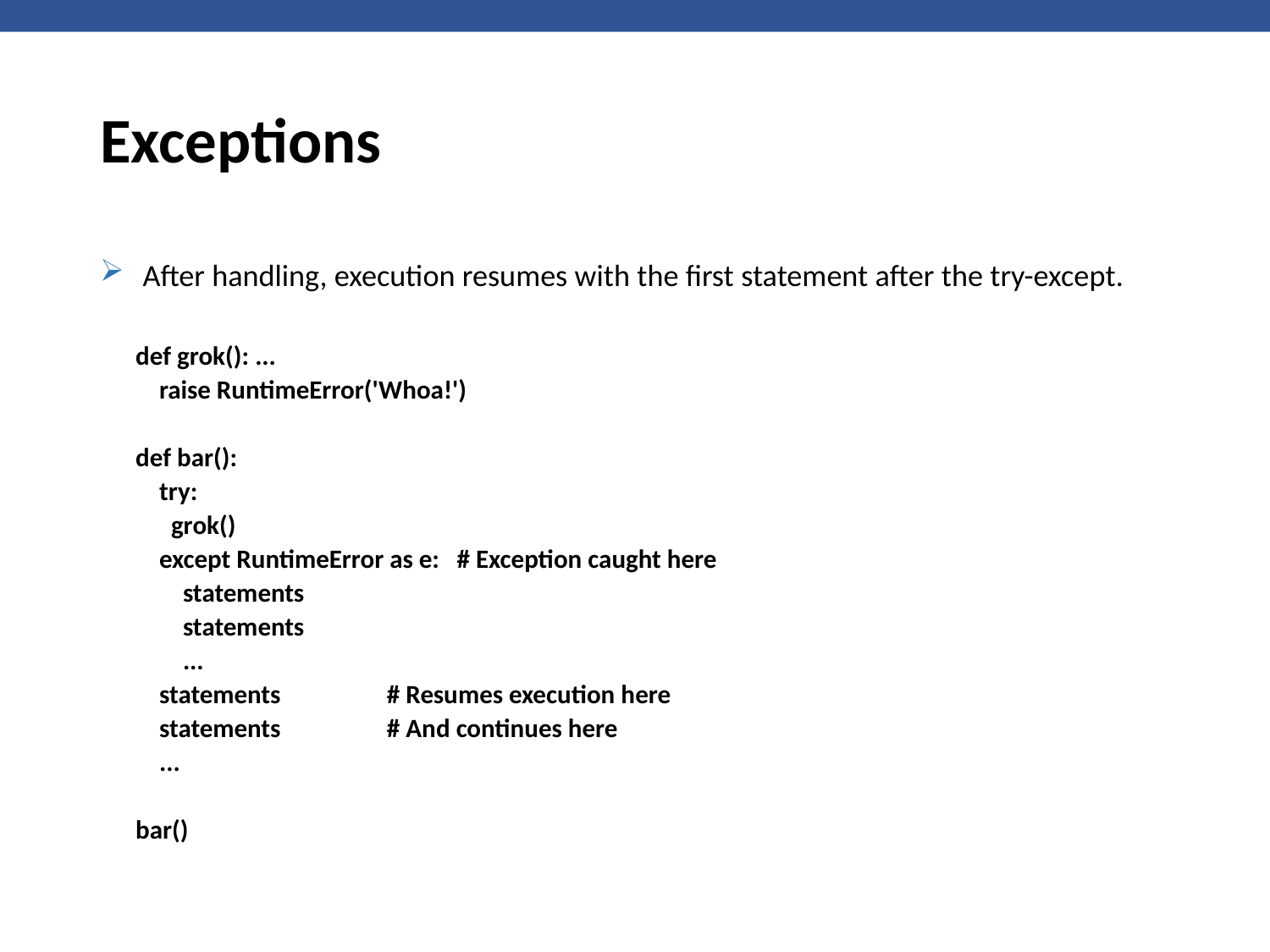

# Exceptions
After handling, execution resumes with the first statement after the try-except.

def grok(): ...
    raise RuntimeError('Whoa!')

def bar():
    try:
      grok()
    except RuntimeError as e:   # Exception caught here
        statements
        statements
        ...
    statements                  # Resumes execution here
    statements                  # And continues here
    ...

bar()